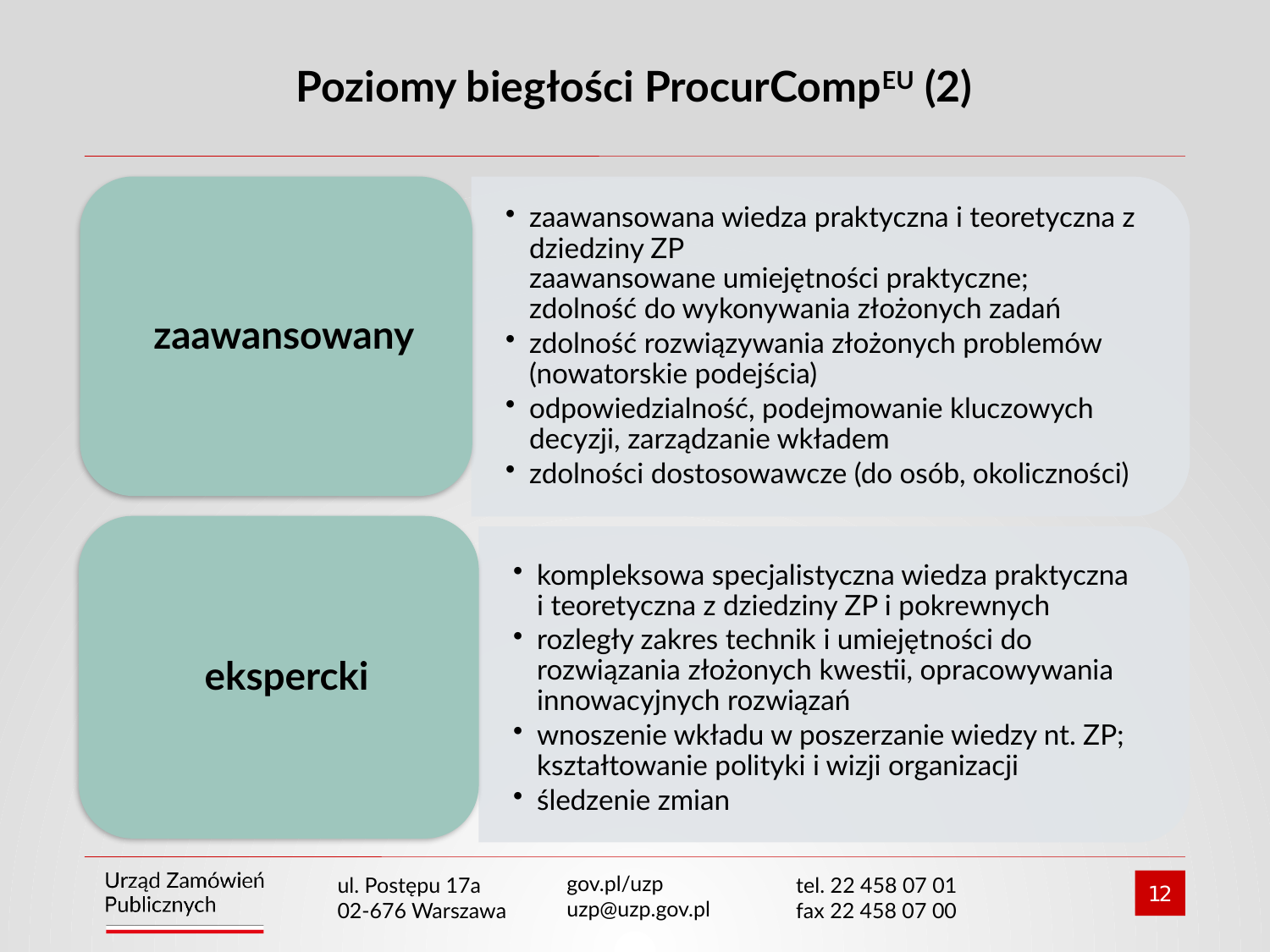

# Poziomy biegłości ProcurCompEU (2)
zaawansowana wiedza praktyczna i teoretyczna z dziedziny ZP
zaawansowane umiejętności praktyczne; zdolność do wykonywania złożonych zadań
zdolność rozwiązywania złożonych problemów (nowatorskie podejścia)
odpowiedzialność, podejmowanie kluczowych decyzji, zarządzanie wkładem
zdolności dostosowawcze (do osób, okoliczności)
zaawansowany

kompleksowa specjalistyczna wiedza praktyczna i teoretyczna z dziedziny ZP i pokrewnych
rozległy zakres technik i umiejętności do rozwiązania złożonych kwestii, opracowywania innowacyjnych rozwiązań
wnoszenie wkładu w poszerzanie wiedzy nt. ZP; kształtowanie polityki i wizji organizacji
śledzenie zmian

ekspercki